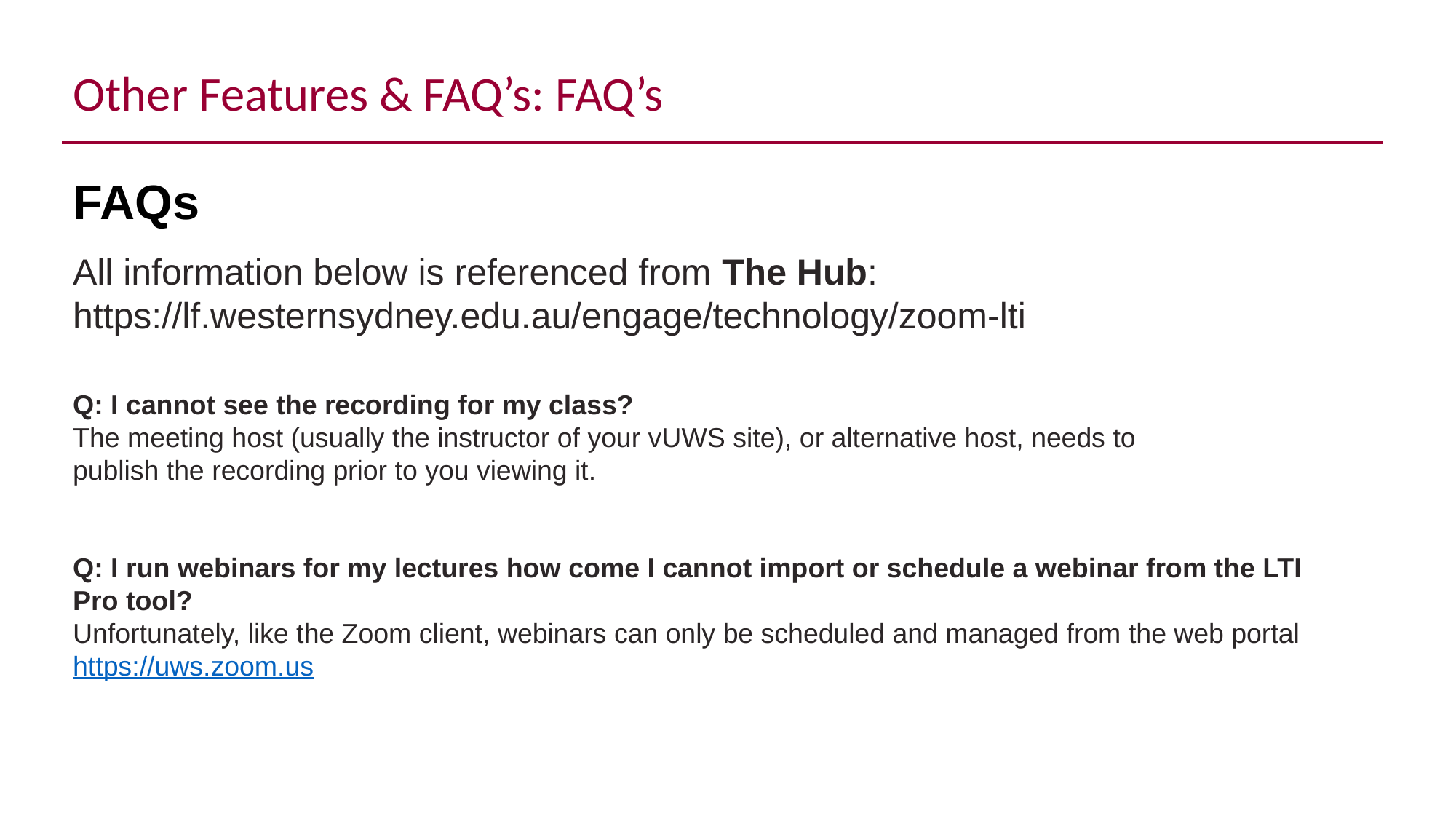

# Other Features & FAQ’s: FAQ’s
FAQs
All information below is referenced from The Hub: https://lf.westernsydney.edu.au/engage/technology/zoom-lti
Q: I cannot see the recording for my class?
The meeting host (usually the instructor of your vUWS site), or alternative host, needs to publish the recording prior to you viewing it.
Q: I run webinars for my lectures how come I cannot import or schedule a webinar from the LTI Pro tool?
Unfortunately, like the Zoom client, webinars can only be scheduled and managed from the web portal https://uws.zoom.us